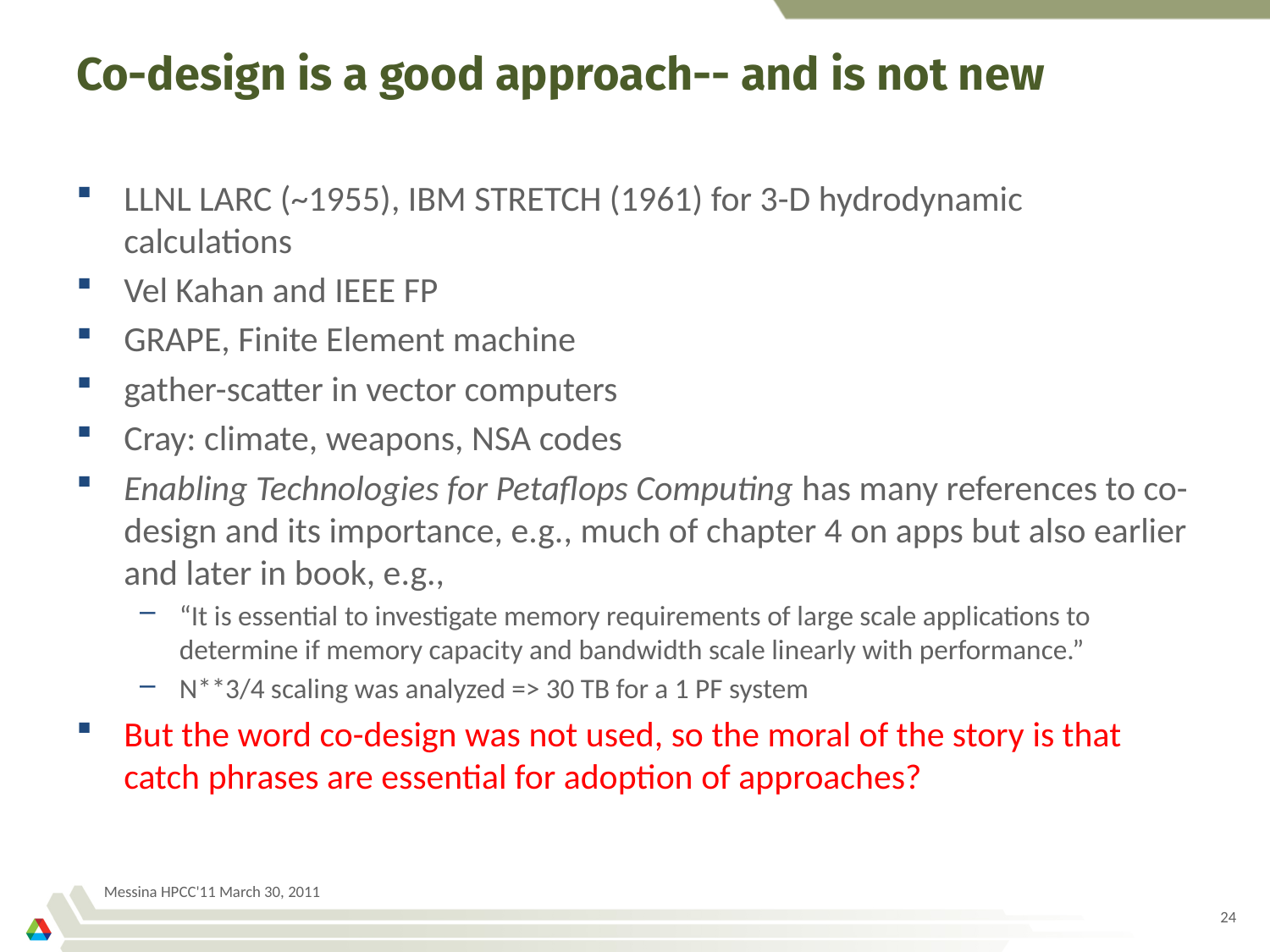

# Co-design is a good approach-- and is not new
LLNL LARC (~1955), IBM STRETCH (1961) for 3-D hydrodynamic calculations
Vel Kahan and IEEE FP
GRAPE, Finite Element machine
gather-scatter in vector computers
Cray: climate, weapons, NSA codes
Enabling Technologies for Petaflops Computing has many references to co-design and its importance, e.g., much of chapter 4 on apps but also earlier and later in book, e.g.,
“It is essential to investigate memory requirements of large scale applications to determine if memory capacity and bandwidth scale linearly with performance.”
N**3/4 scaling was analyzed => 30 TB for a 1 PF system
But the word co-design was not used, so the moral of the story is that catch phrases are essential for adoption of approaches?

Messina HPCC'11 March 30, 2011
24